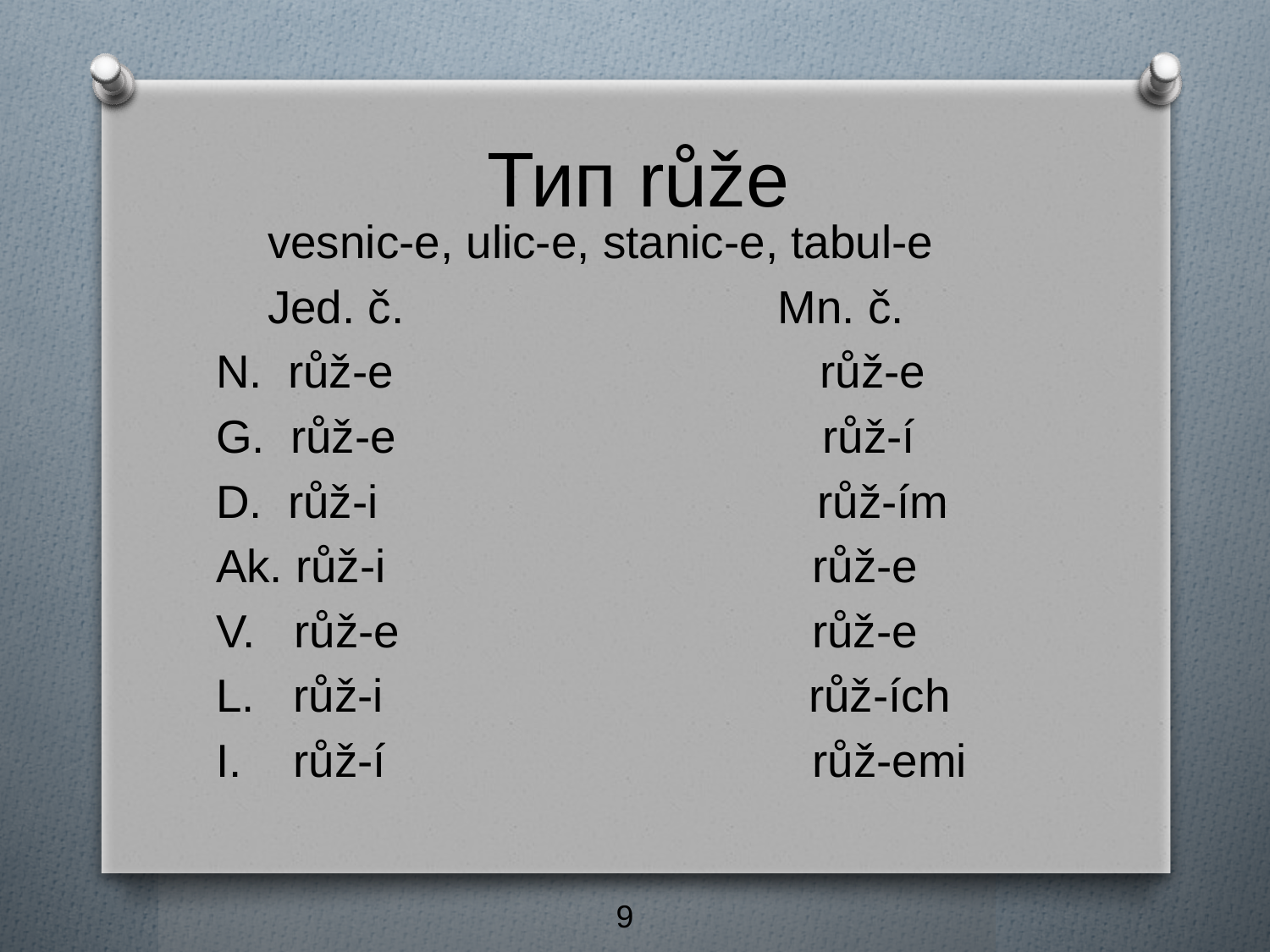

# Тип růže
    vesnic-e, ulic-e, stanic-e, tabul-e
    Jed. č.                             Mn. č.
N.  růž-e                                 růž-e
G.  růž-e                                 růž-í
D.  růž-i                                  růž-ím
Ak. růž-i                                 růž-e
V.   růž-e                                růž-e
L.   růž-i                                 růž-ích
I.    růž-í                                 růž-emi
9